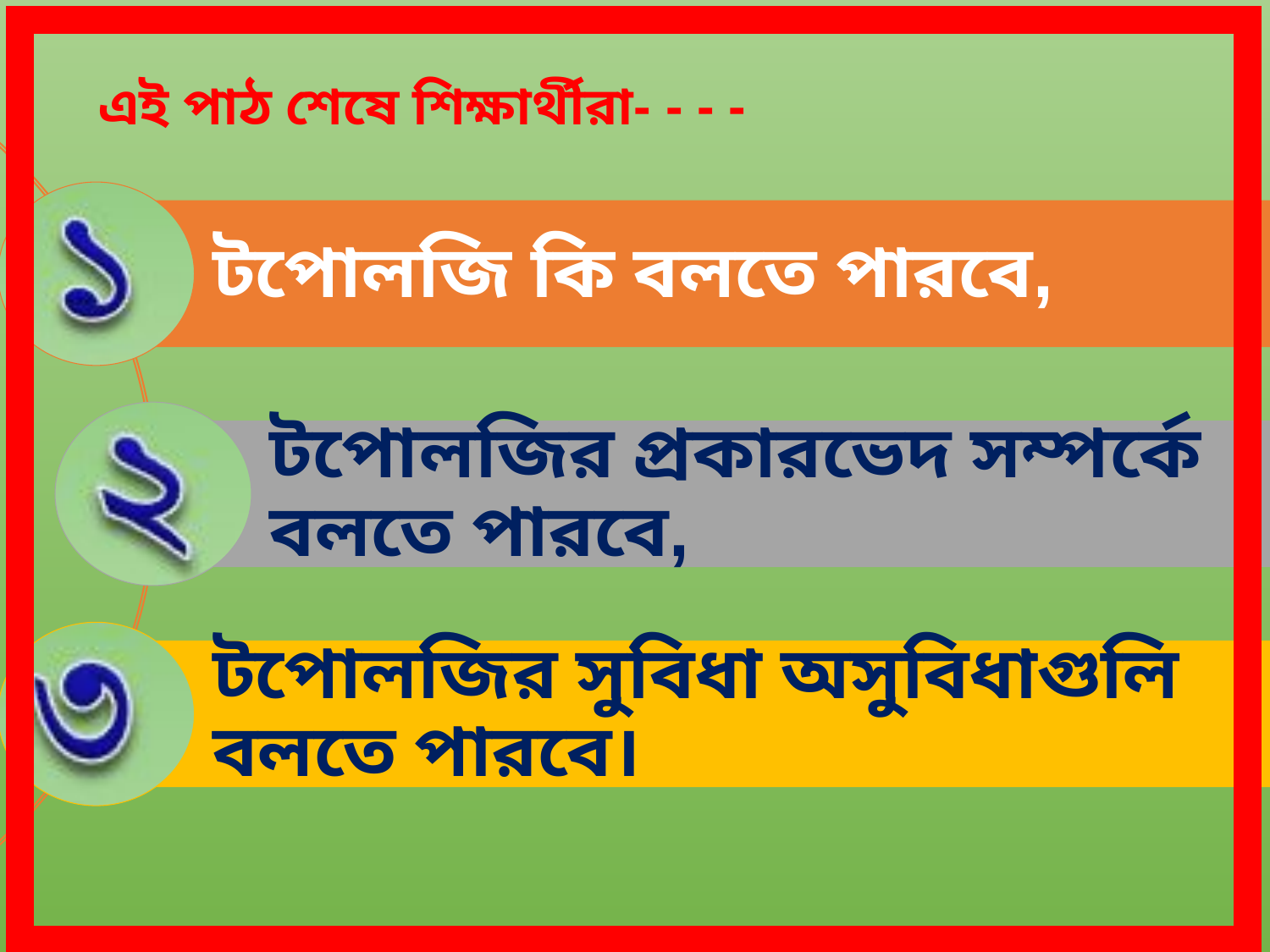

টপোলজি কি বলতে পারবে,

টপোলজির প্রকারভেদ সম্পর্কে বলতে পারবে,

টপোলজির সুবিধা অসুবিধাগুলি বলতে পারবে।

এই পাঠ শেষে শিক্ষার্থীরা- - - -